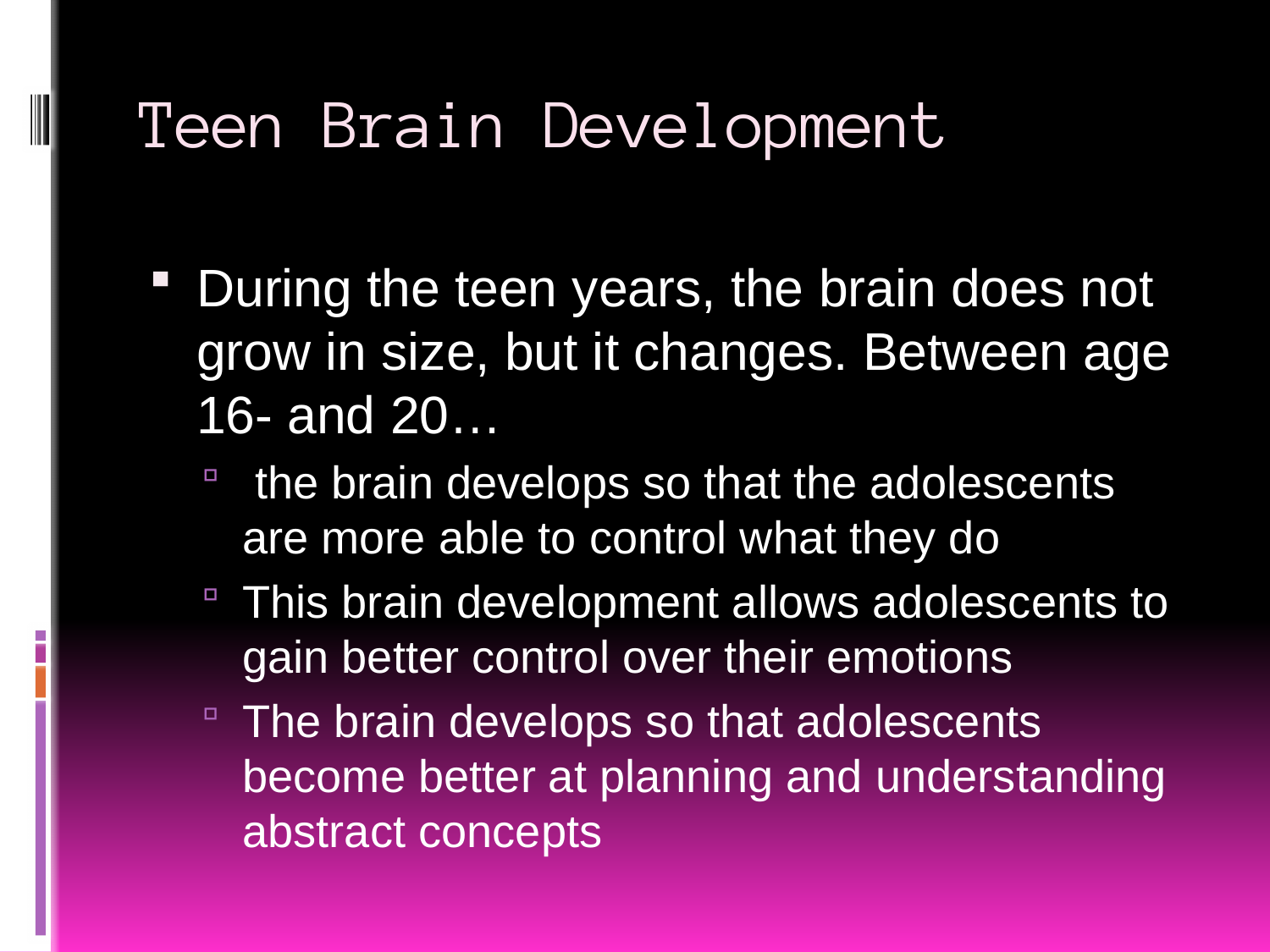

# Teen Brain Development
During the teen years, the brain does not grow in size, but it changes. Between age 16- and 20…
 the brain develops so that the adolescents are more able to control what they do
This brain development allows adolescents to gain better control over their emotions
The brain develops so that adolescents become better at planning and understanding abstract concepts